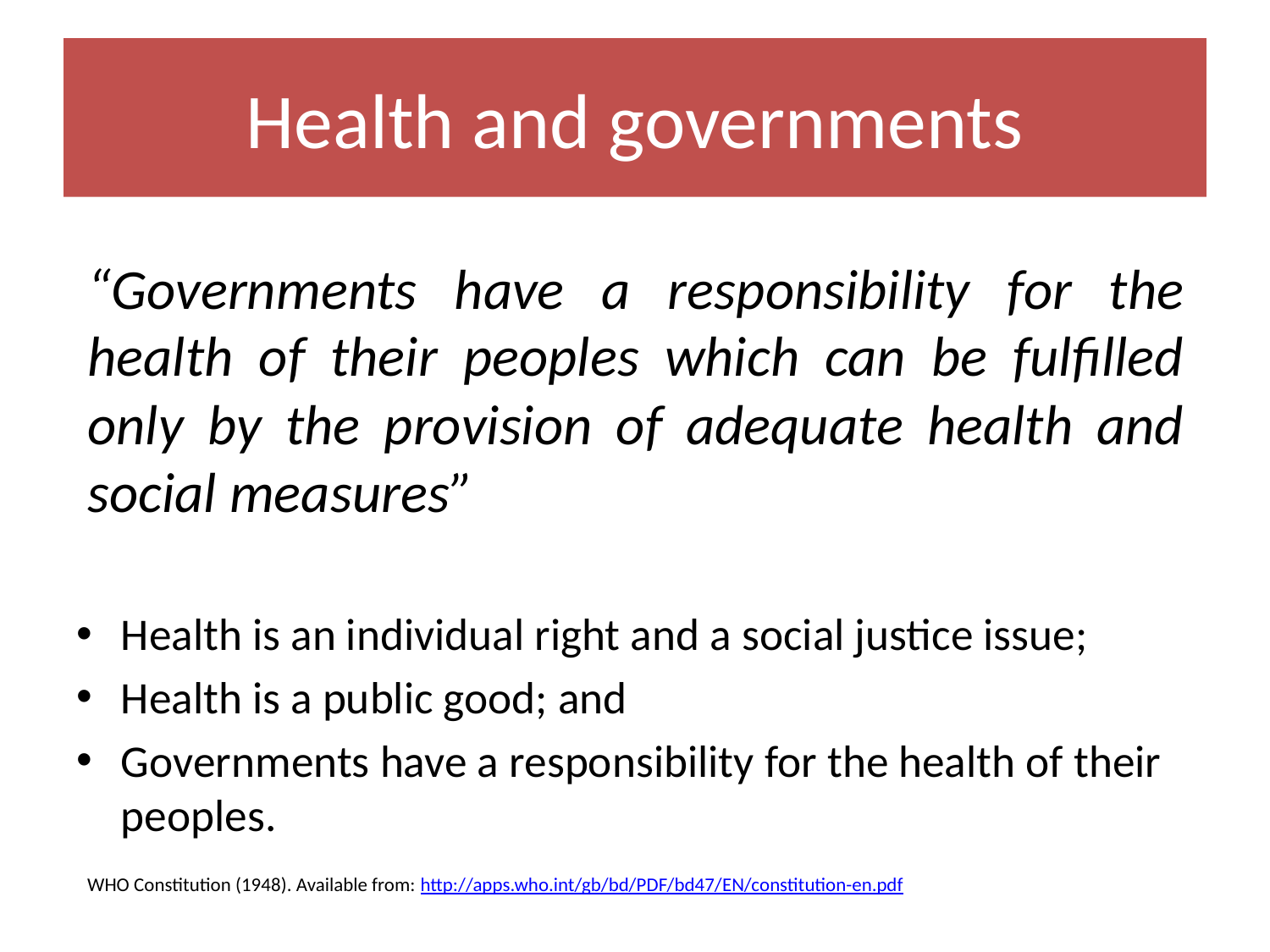

# Health and governments
“Governments have a responsibility for the health of their peoples which can be fulfilled only by the provision of adequate health and social measures”

Health is an individual right and a social justice issue;
Health is a public good; and
Governments have a responsibility for the health of their peoples.
WHO Constitution (1948). Available from: http://apps.who.int/gb/bd/PDF/bd47/EN/constitution-en.pdf